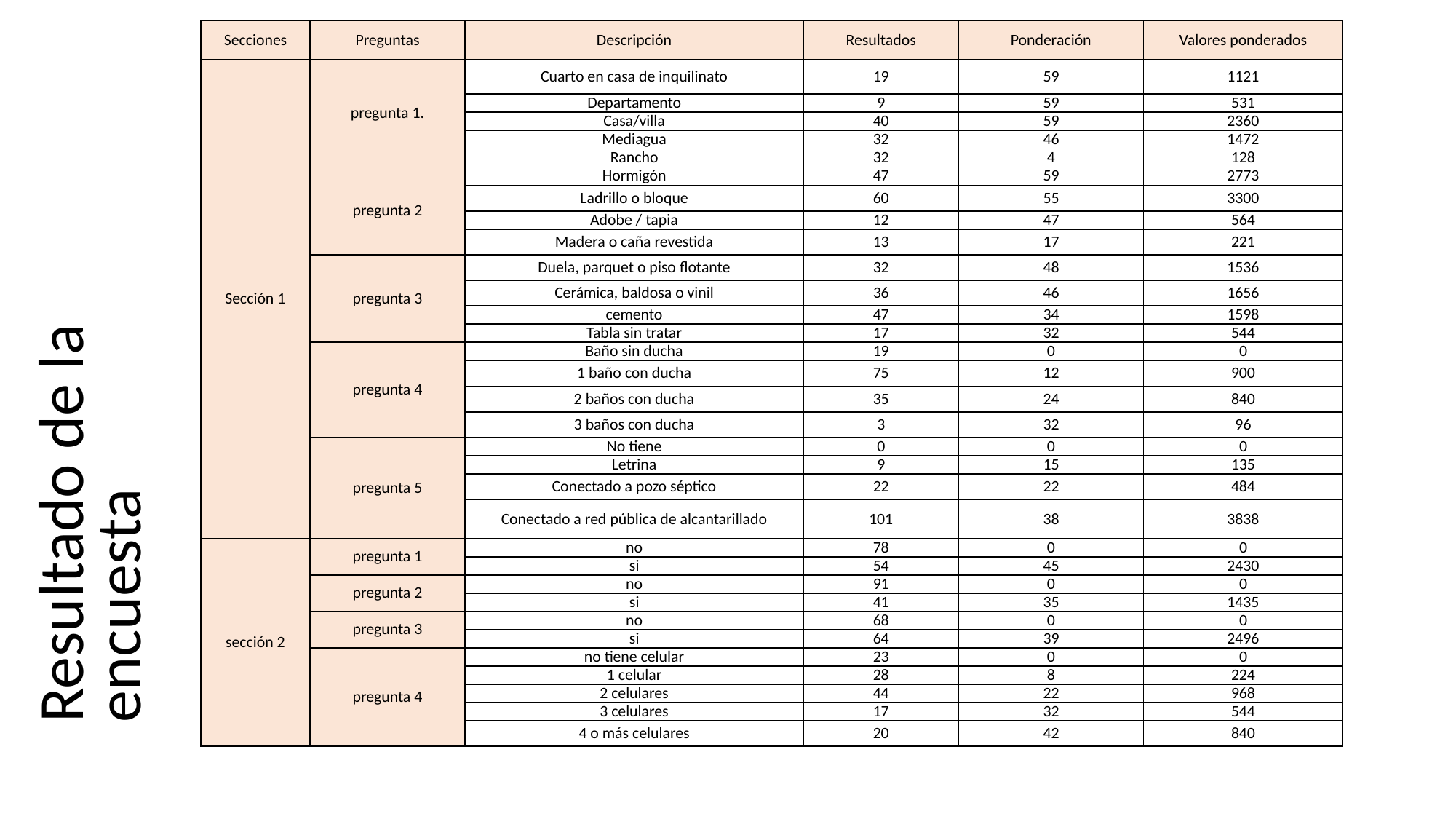

| Secciones | Preguntas | Descripción | Resultados | Ponderación | Valores ponderados |
| --- | --- | --- | --- | --- | --- |
| Sección 1 | pregunta 1. | Cuarto en casa de inquilinato | 19 | 59 | 1121 |
|  |  | Departamento | 9 | 59 | 531 |
|  |  | Casa/villa | 40 | 59 | 2360 |
|  |  | Mediagua | 32 | 46 | 1472 |
|  |  | Rancho | 32 | 4 | 128 |
|  | pregunta 2 | Hormigón | 47 | 59 | 2773 |
|  |  | Ladrillo o bloque | 60 | 55 | 3300 |
|  |  | Adobe / tapia | 12 | 47 | 564 |
|  |  | Madera o caña revestida | 13 | 17 | 221 |
|  | pregunta 3 | Duela, parquet o piso flotante | 32 | 48 | 1536 |
|  |  | Cerámica, baldosa o vinil | 36 | 46 | 1656 |
|  |  | cemento | 47 | 34 | 1598 |
|  |  | Tabla sin tratar | 17 | 32 | 544 |
|  | pregunta 4 | Baño sin ducha | 19 | 0 | 0 |
|  |  | 1 baño con ducha | 75 | 12 | 900 |
|  |  | 2 baños con ducha | 35 | 24 | 840 |
|  |  | 3 baños con ducha | 3 | 32 | 96 |
|  | pregunta 5 | No tiene | 0 | 0 | 0 |
|  |  | Letrina | 9 | 15 | 135 |
|  |  | Conectado a pozo séptico | 22 | 22 | 484 |
|  |  | Conectado a red pública de alcantarillado | 101 | 38 | 3838 |
| sección 2 | pregunta 1 | no | 78 | 0 | 0 |
|  |  | si | 54 | 45 | 2430 |
|  | pregunta 2 | no | 91 | 0 | 0 |
|  |  | si | 41 | 35 | 1435 |
|  | pregunta 3 | no | 68 | 0 | 0 |
|  |  | si | 64 | 39 | 2496 |
|  | pregunta 4 | no tiene celular | 23 | 0 | 0 |
|  |  | 1 celular | 28 | 8 | 224 |
|  |  | 2 celulares | 44 | 22 | 968 |
|  |  | 3 celulares | 17 | 32 | 544 |
|  |  | 4 o más celulares | 20 | 42 | 840 |
# Resultado de la encuesta